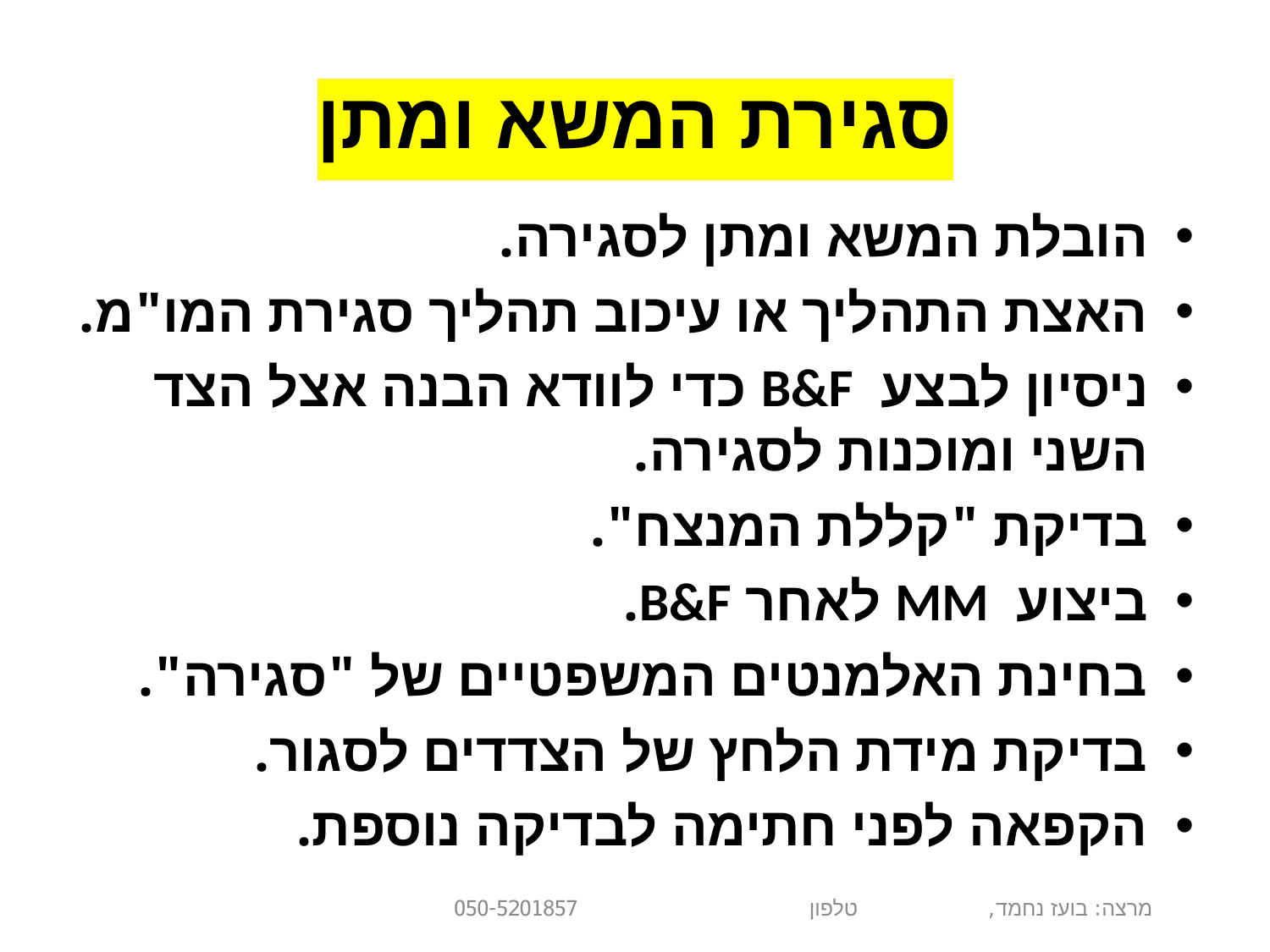

# סגירת המשא ומתן
הובלת המשא ומתן לסגירה.
האצת התהליך או עיכוב תהליך סגירת המו"מ.
ניסיון לבצע  B&F כדי לוודא הבנה אצל הצד השני ומוכנות לסגירה.
בדיקת "קללת המנצח".
ביצוע  MM לאחר B&F.
בחינת האלמנטים המשפטיים של "סגירה".
בדיקת מידת הלחץ של הצדדים לסגור.
הקפאה לפני חתימה לבדיקה נוספת.
מרצה: בועז נחמד, טלפון  050-5201857